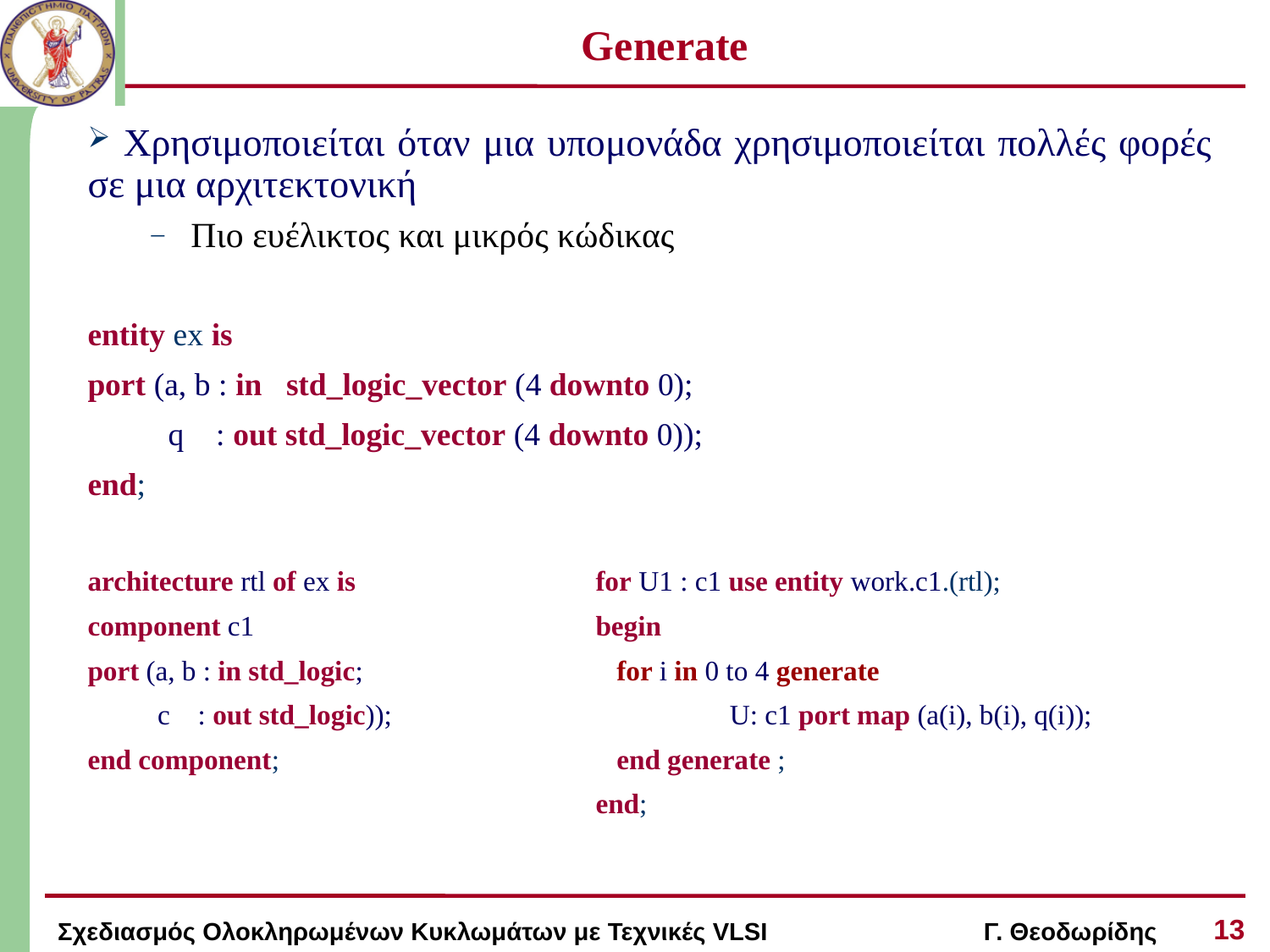

# Generate
 Χρησιμοποιείται όταν μια υπομονάδα χρησιμοποιείται πολλές φορές σε μια αρχιτεκτονική
Πιο ευέλικτος και μικρός κώδικας

entity ex is
port (a, b : in   std_logic_vector (4 downto 0);
          q    : out std_logic_vector (4 downto 0));
end;

architecture rtl of ex is		for U1 : c1 use entity work.c1.(rtl);
component c1 			begin
port (a, b : in std_logic;		   for i in 0 to 4 generate
          c    : out std_logic));	       		 U: c1 port map (a(i), b(i), q(i));
end component;			   end generate ;
				end;
13
Σχεδιασμός Ολοκληρωμένων Κυκλωμάτων με Τεχνικές VLSI                               Γ. Θεοδωρίδης